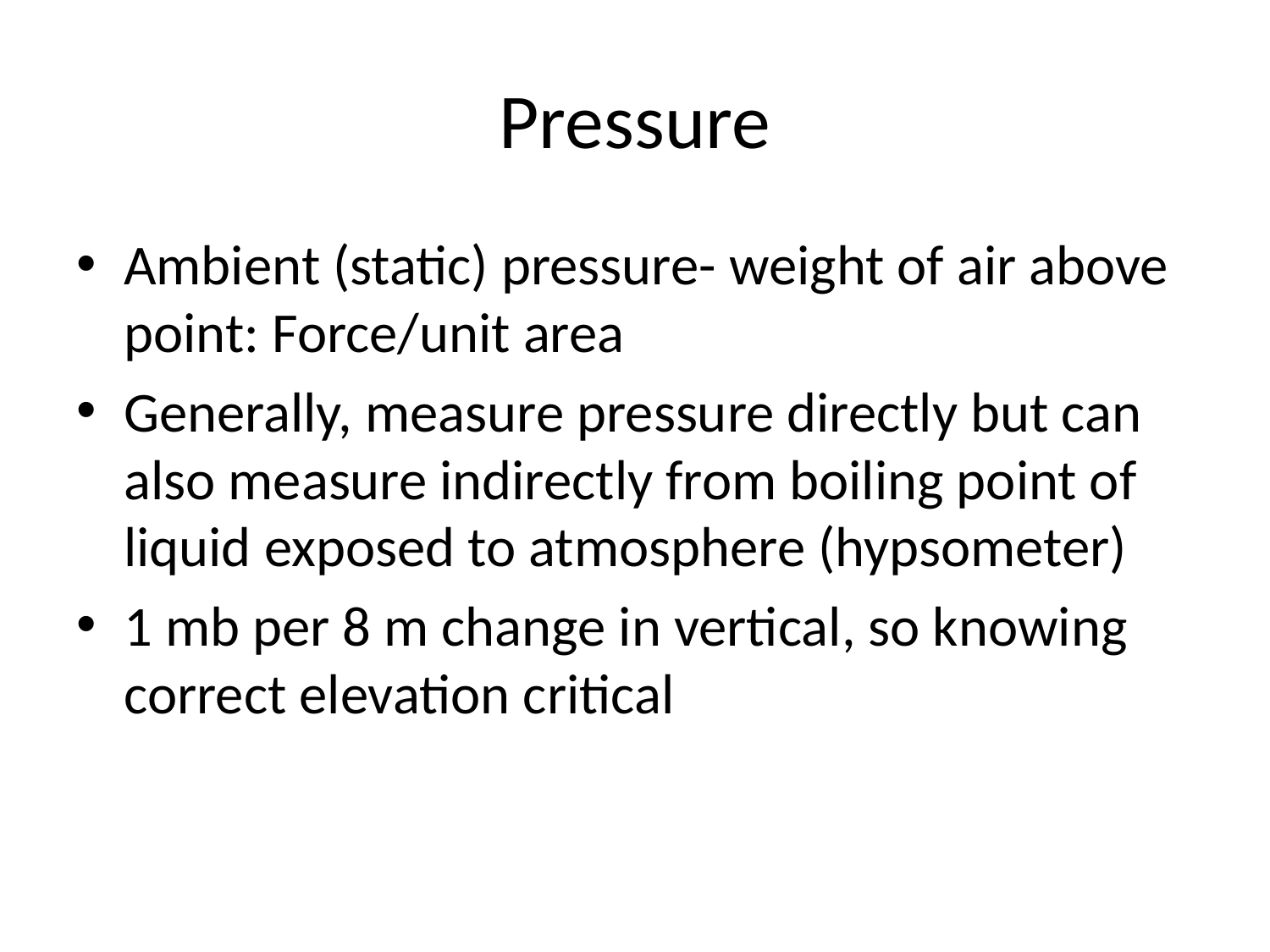

# Pressure
Ambient (static) pressure- weight of air above point: Force/unit area
Generally, measure pressure directly but can also measure indirectly from boiling point of liquid exposed to atmosphere (hypsometer)
1 mb per 8 m change in vertical, so knowing correct elevation critical